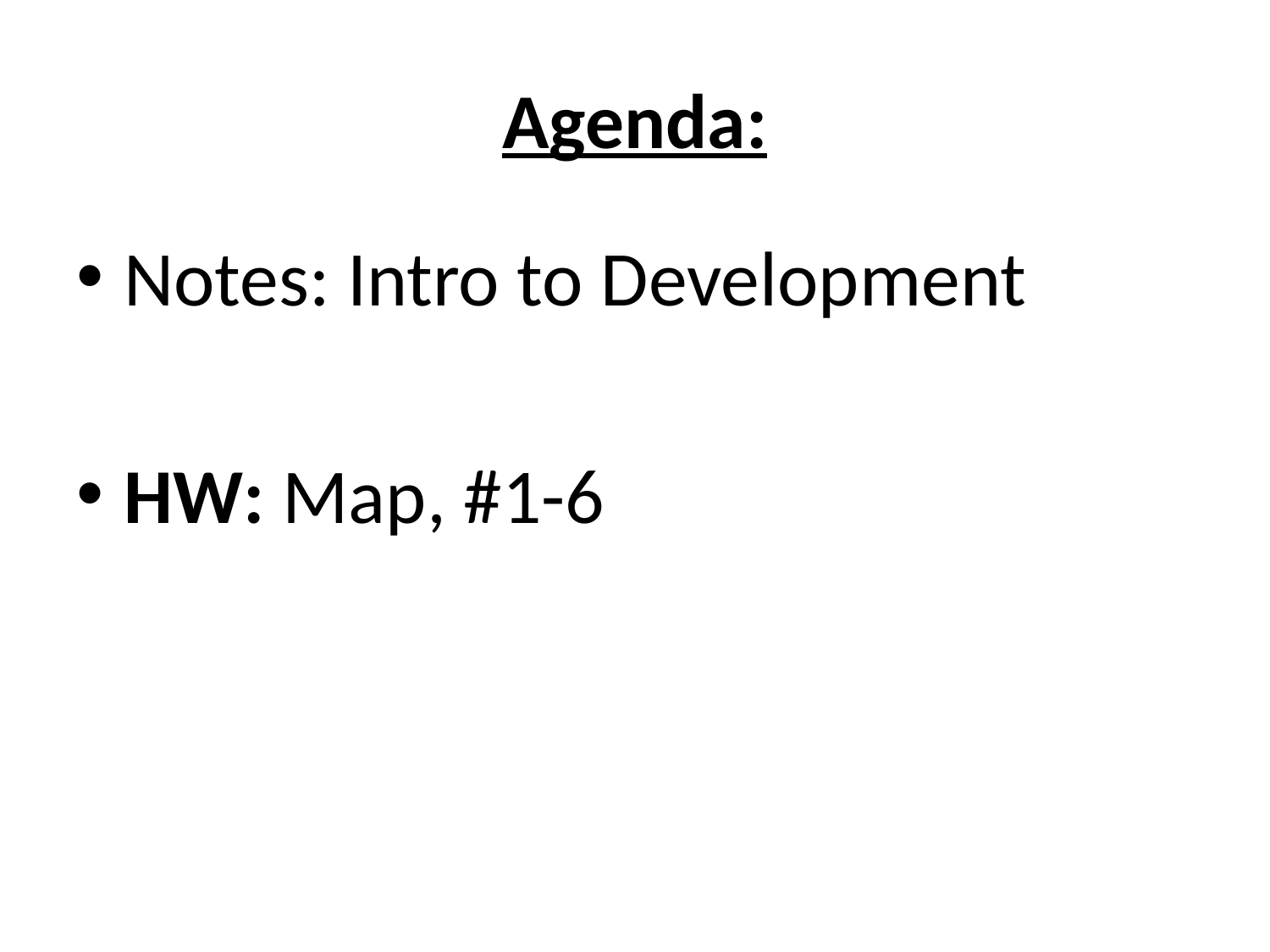

# Agenda:
Notes: Intro to Development

HW: Map, #1-6